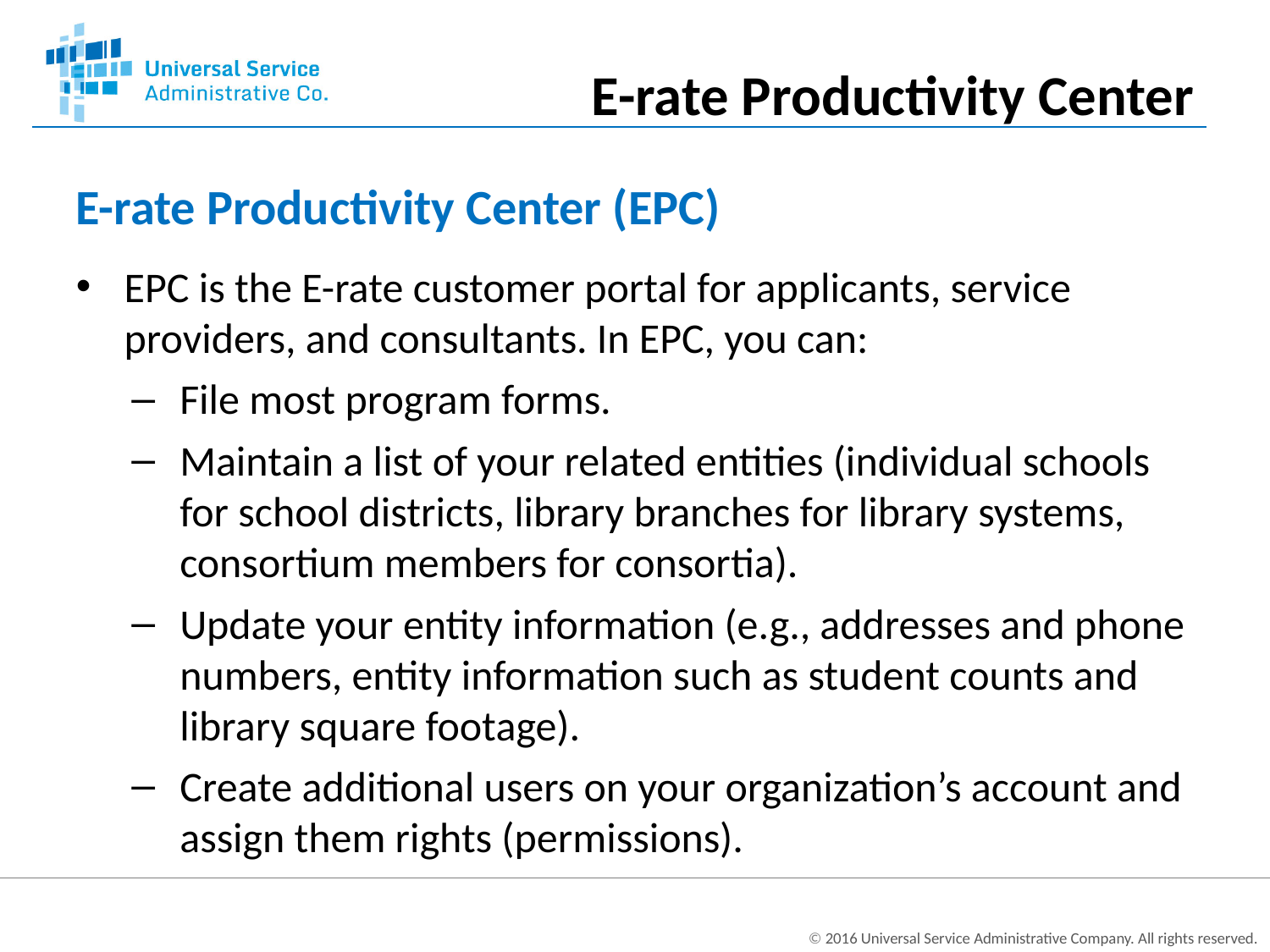

E-rate Productivity Center
# E-rate Productivity Center (EPC)
EPC is the E-rate customer portal for applicants, service providers, and consultants. In EPC, you can:
File most program forms.
Maintain a list of your related entities (individual schools for school districts, library branches for library systems, consortium members for consortia).
Update your entity information (e.g., addresses and phone numbers, entity information such as student counts and library square footage).
Create additional users on your organization’s account and assign them rights (permissions).